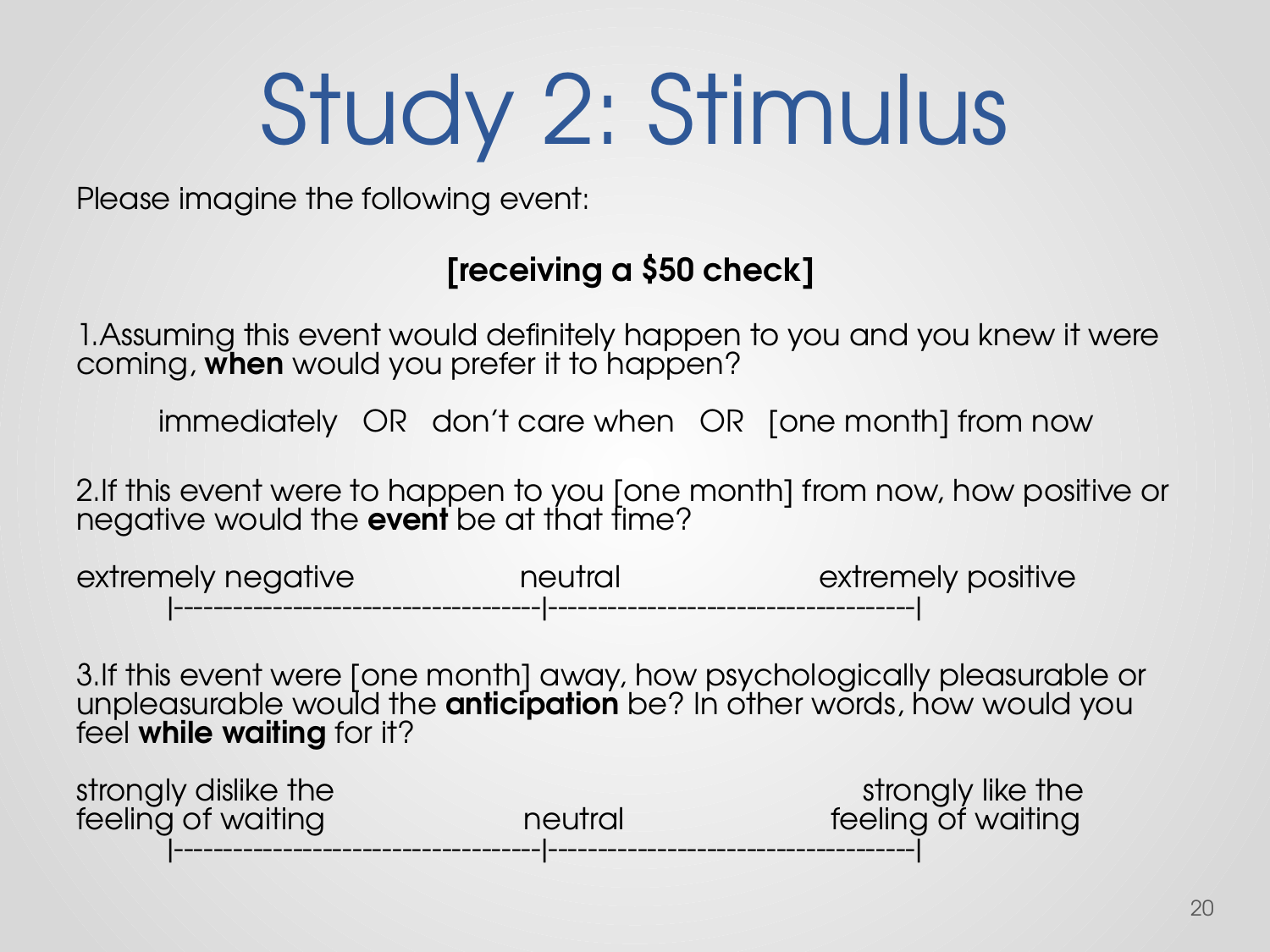

# Study 2: Stimulus
Please imagine the following event:
[receiving a $50 check]
Assuming this event would definitely happen to you and you knew it were coming, when would you prefer it to happen?
          immediately   OR   don’t care when   OR   [one month] from now

If this event were to happen to you [one month] from now, how positive or negative would the event be at that time?
extremely negative                    neutral                        extremely positive
           |-------------------------------------|-------------------------------------|

If this event were [one month] away, how psychologically pleasurable or unpleasurable would the anticipation be? In other words, how would you feel while waiting for it?
strongly dislike the				   strongly like the
feeling of waiting                        neutral                         feeling of waiting
           |-------------------------------------|-------------------------------------|

20